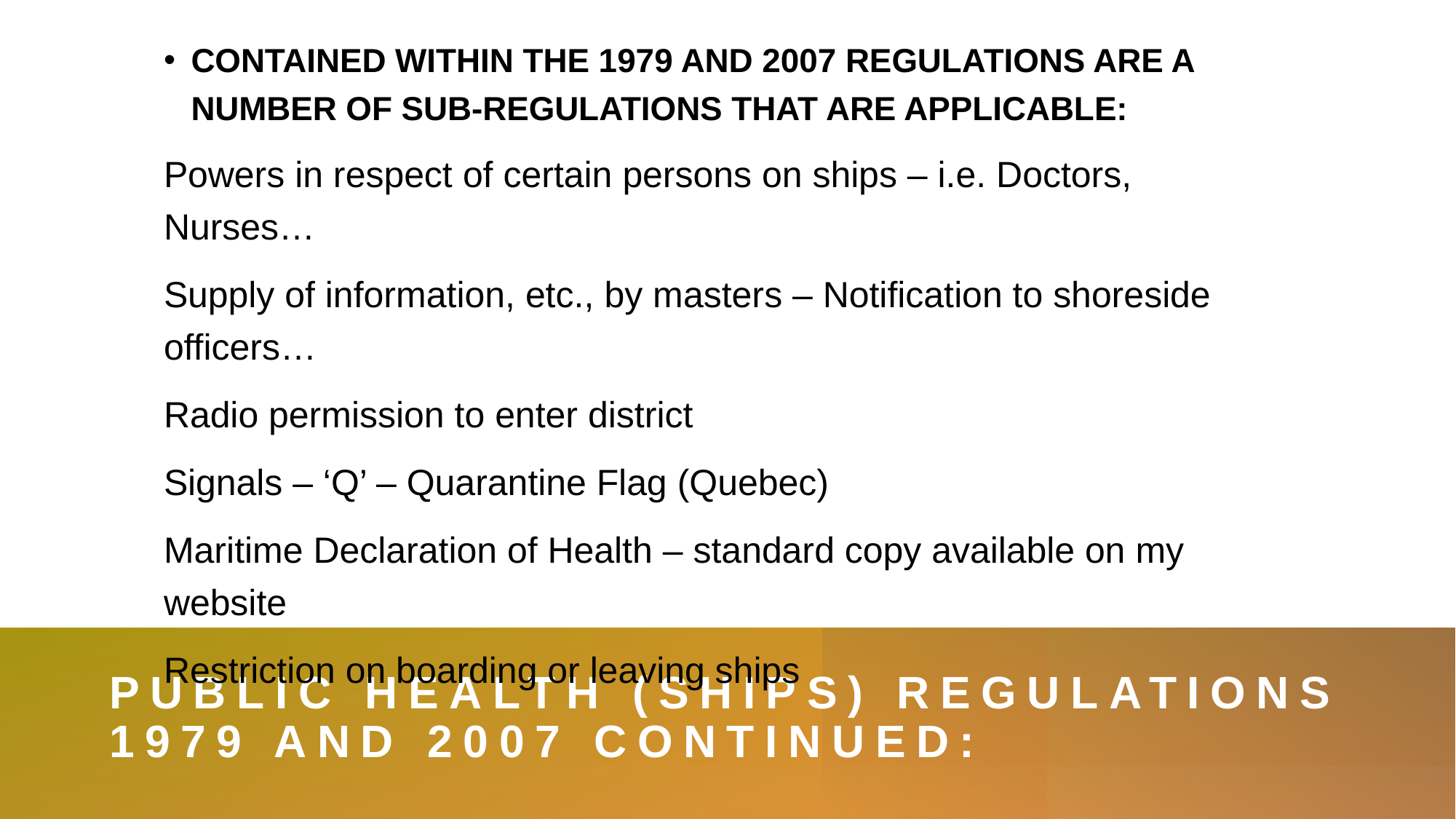

CONTAINED WITHIN THE 1979 AND 2007 REGULATIONS ARE A NUMBER OF SUB-REGULATIONS THAT ARE APPLICABLE:
Powers in respect of certain persons on ships – i.e. Doctors, Nurses…
Supply of information, etc., by masters – Notification to shoreside officers…
Radio permission to enter district
Signals – ‘Q’ – Quarantine Flag (Quebec)
Maritime Declaration of Health – standard copy available on my website
Restriction on boarding or leaving ships

# Public health (ships) regulations 1979 AND 2007 CONTINUED: